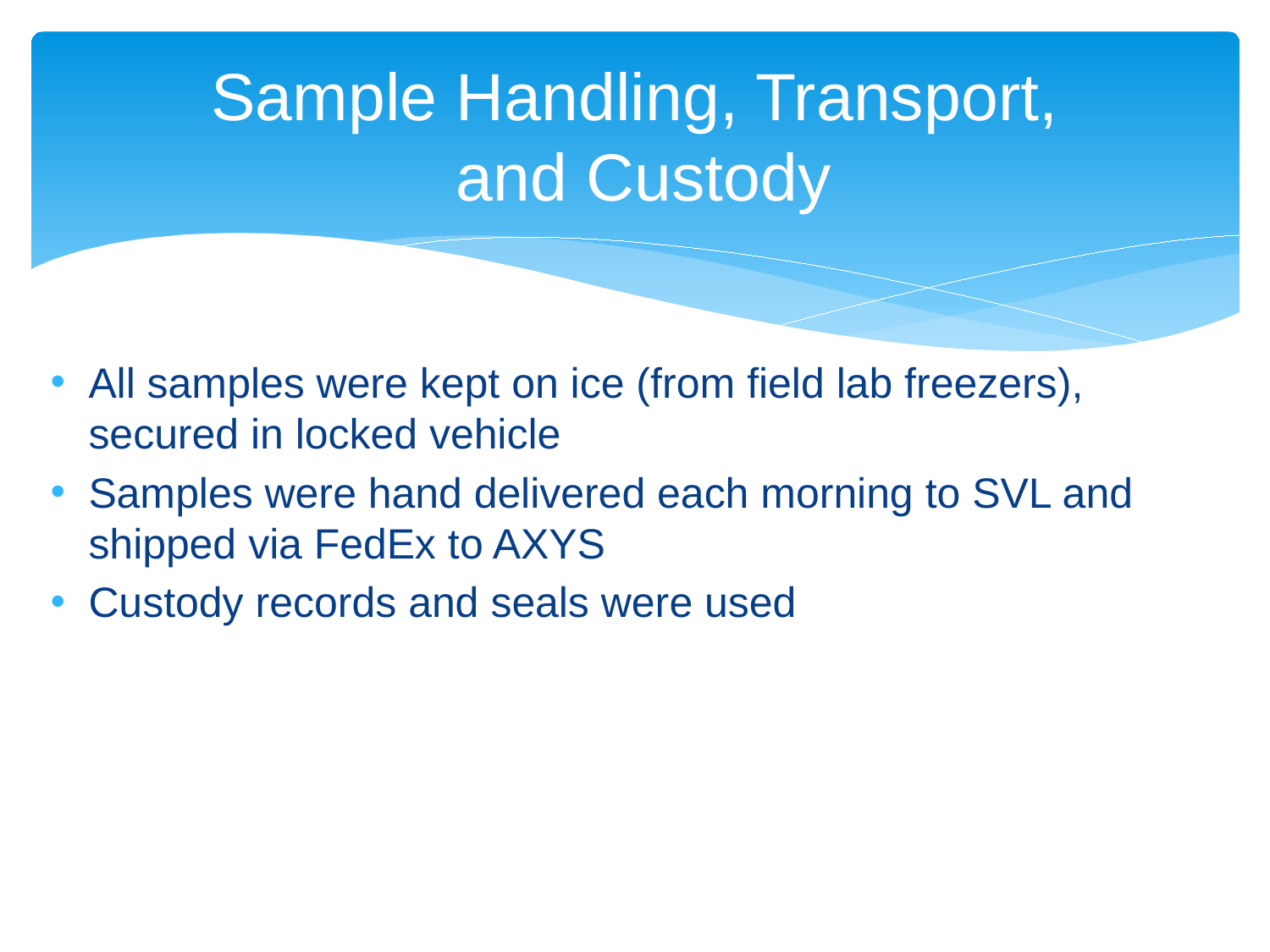

# Sample Handling, Transport, and Custody
All samples were kept on ice (from field lab freezers), secured in locked vehicle
Samples were hand delivered each morning to SVL and shipped via FedEx to AXYS
Custody records and seals were used